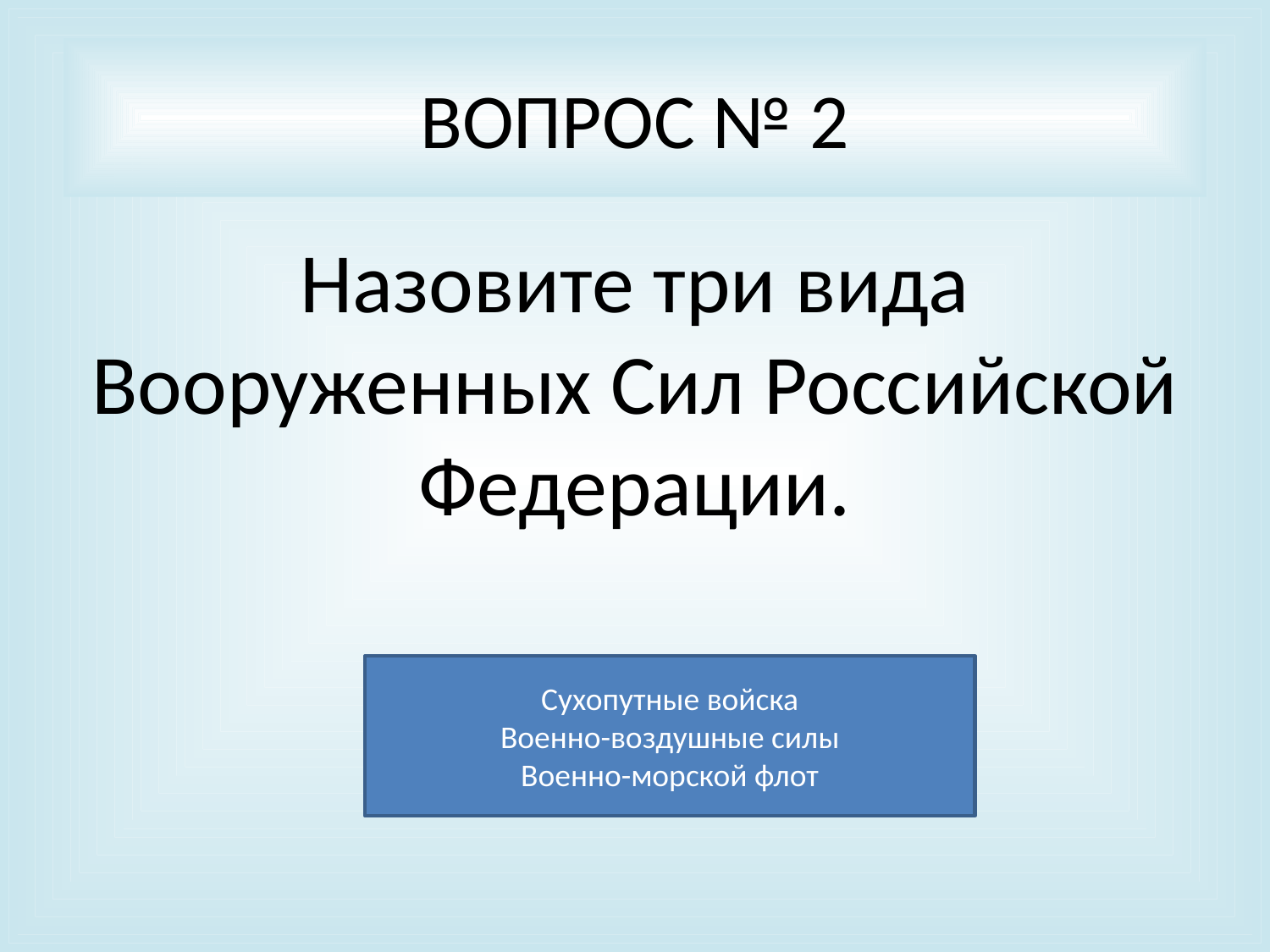

# ВОПРОС № 2
Назовите три вида Вооруженных Сил Российской Федерации.
Сухопутные войска
Военно-воздушные силы
Военно-морской флот